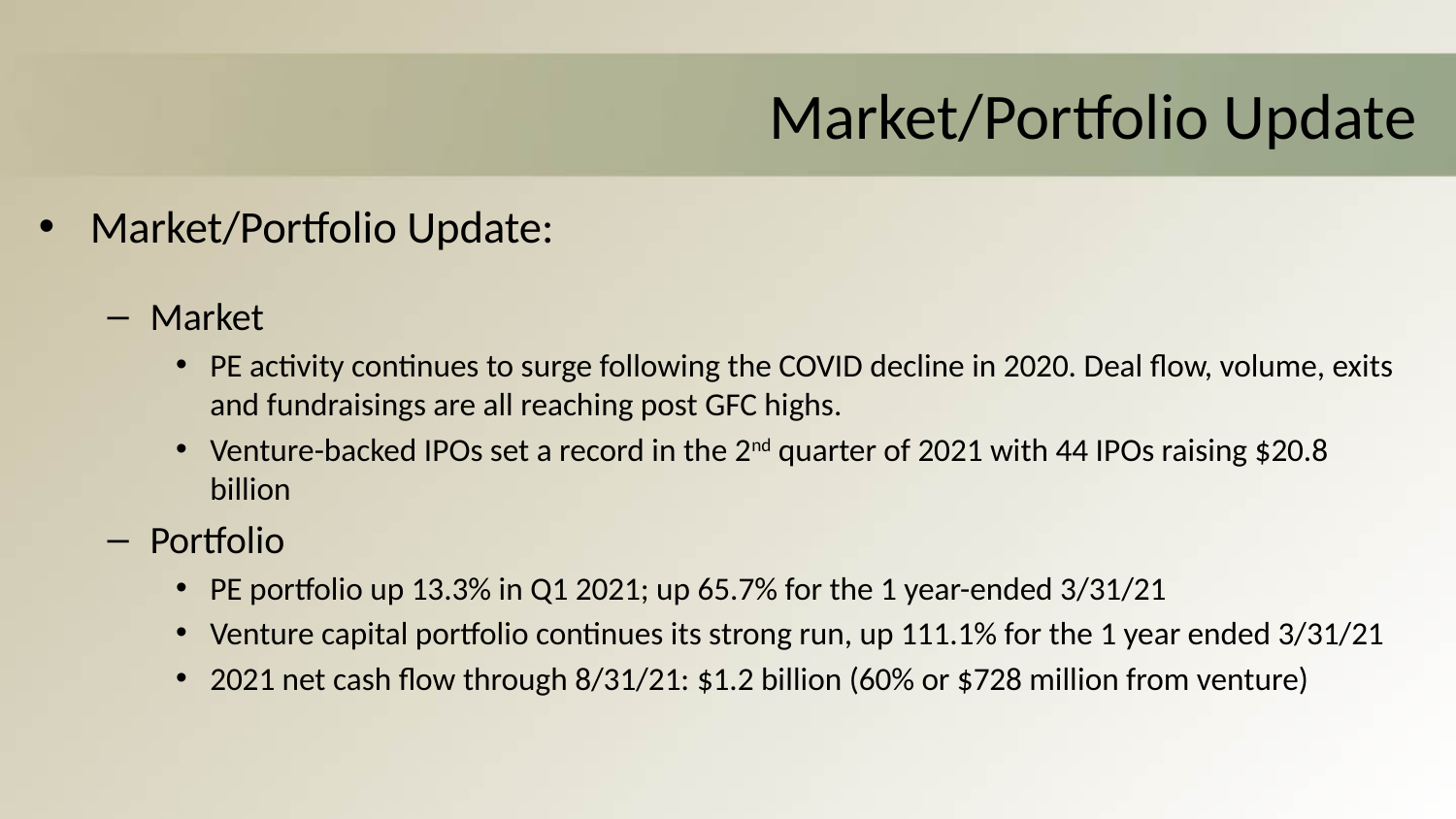

# Market/Portfolio Update
Market/Portfolio Update:

Market
PE activity continues to surge following the COVID decline in 2020. Deal flow, volume, exits and fundraisings are all reaching post GFC highs.
Venture-backed IPOs set a record in the 2nd quarter of 2021 with 44 IPOs raising $20.8 billion
Portfolio
PE portfolio up 13.3% in Q1 2021; up 65.7% for the 1 year-ended 3/31/21
Venture capital portfolio continues its strong run, up 111.1% for the 1 year ended 3/31/21
2021 net cash flow through 8/31/21: $1.2 billion (60% or $728 million from venture)